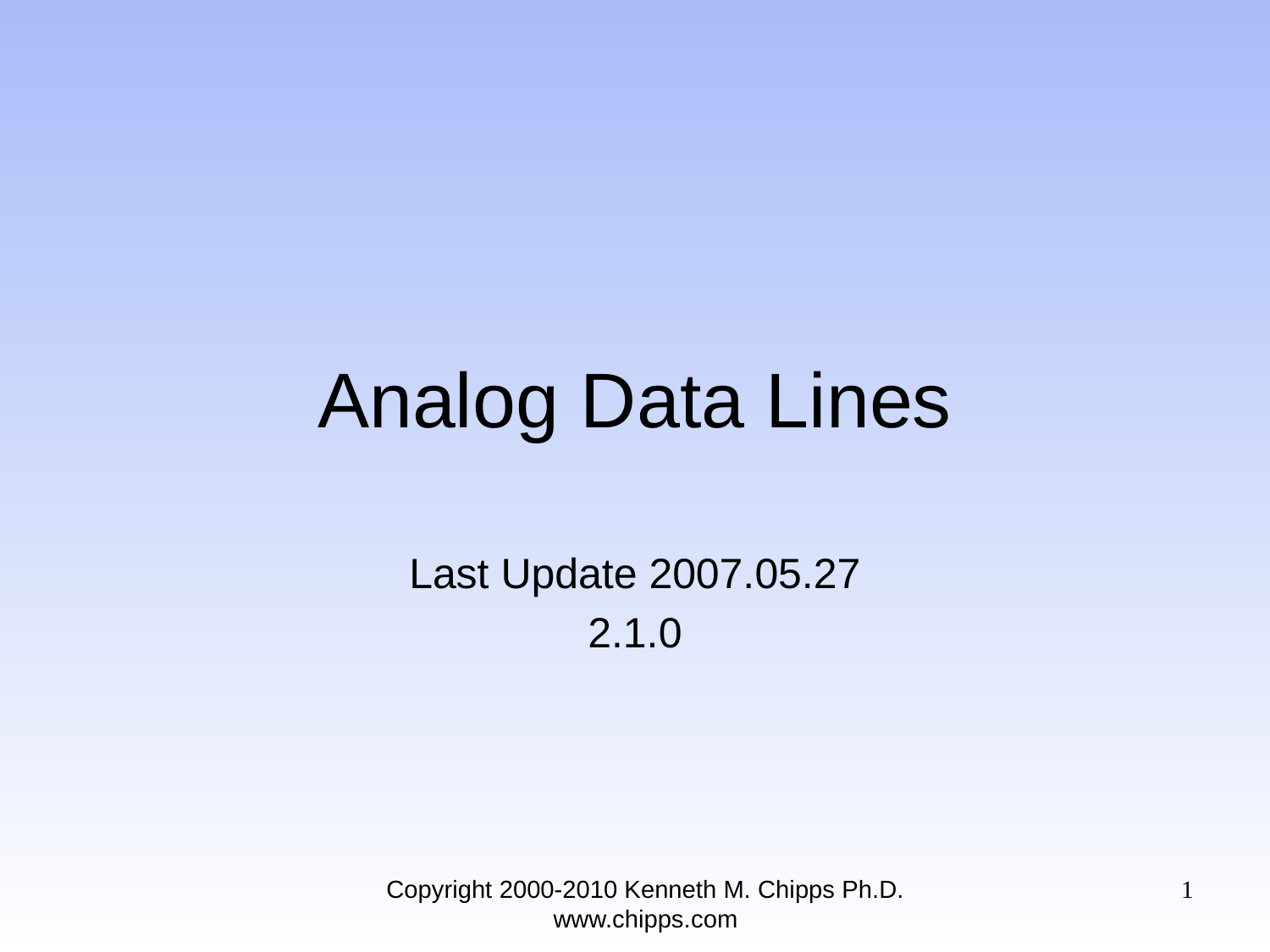

# Analog Data Lines
Last Update 2007.05.27
2.1.0
Copyright 2000-2010 Kenneth M. Chipps Ph.D. www.chipps.com
1